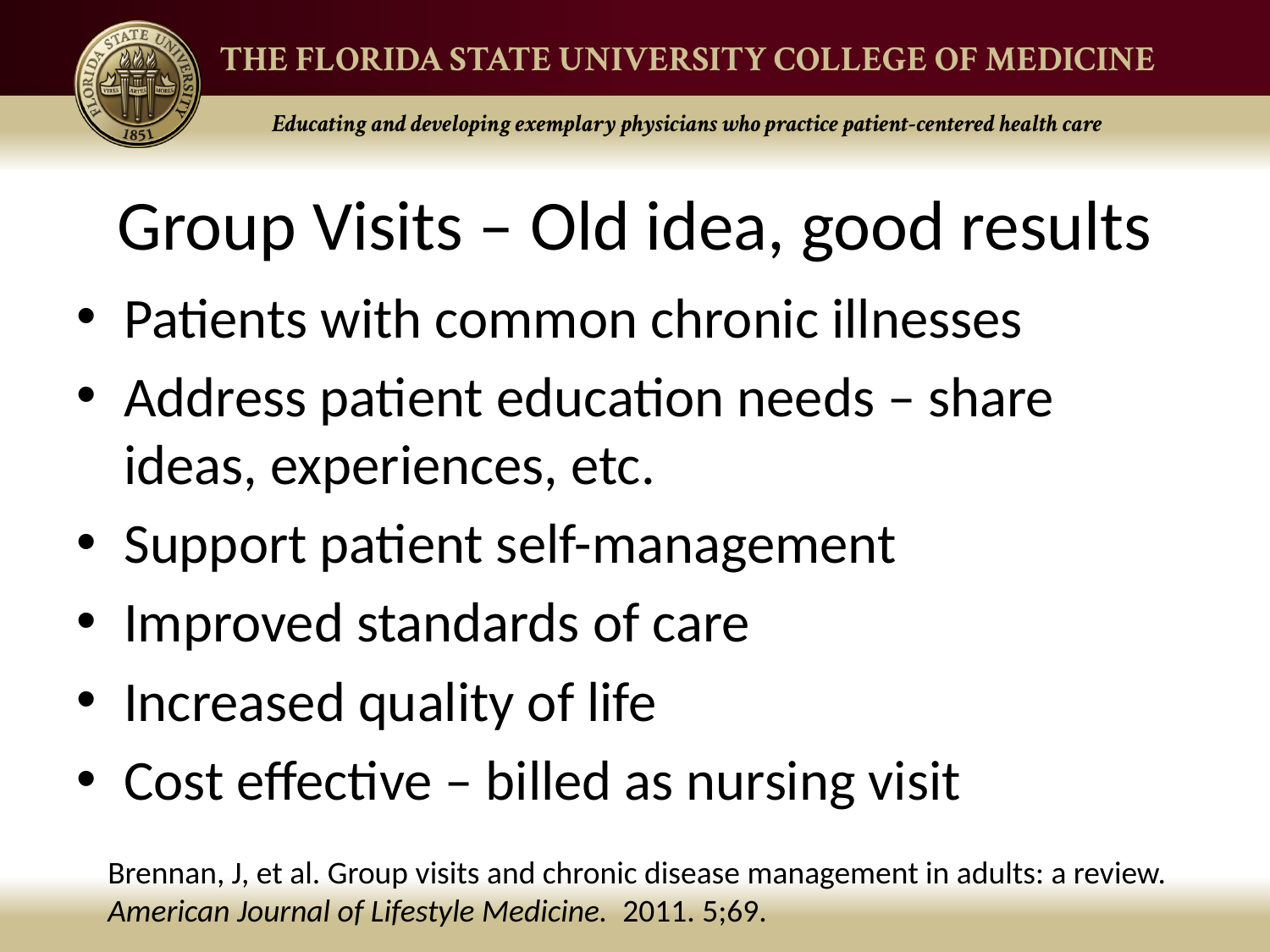

# Group Visits – Old idea, good results
Patients with common chronic illnesses
Address patient education needs – share ideas, experiences, etc.
Support patient self-management
Improved standards of care
Increased quality of life
Cost effective – billed as nursing visit

Brennan, J, et al. Group visits and chronic disease management in adults: a review. American Journal of Lifestyle Medicine.  2011. 5;69.